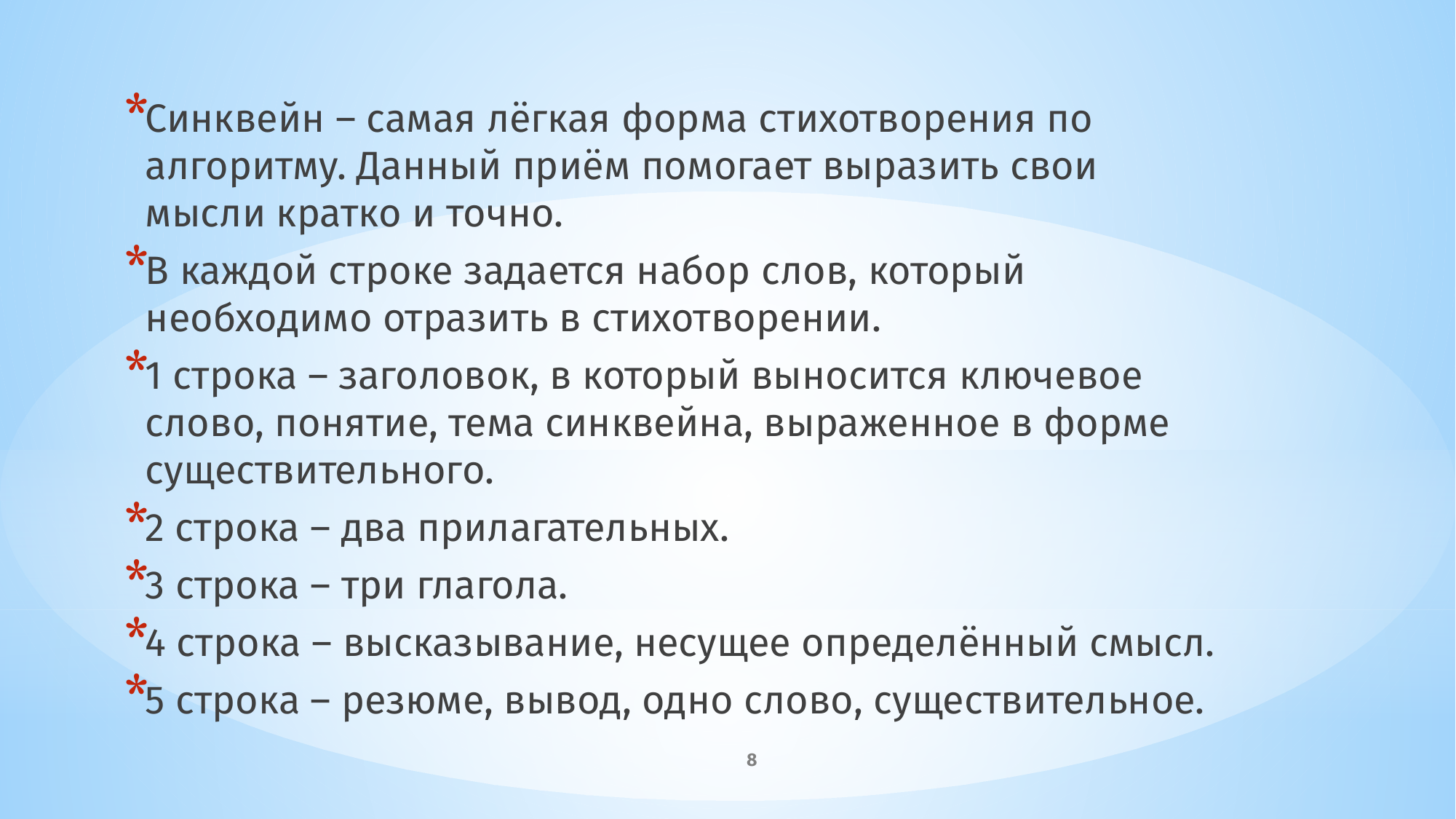

Синквейн – самая лёгкая форма стихотворения по алгоритму. Данный приём помогает выразить свои мысли кратко и точно.
В каждой строке задается набор слов, который необходимо отразить в стихотворении.
1 строка – заголовок, в который выносится ключевое слово, понятие, тема синквейна, выраженное в форме существительного.
2 строка – два прилагательных.
3 строка – три глагола.
4 строка – высказывание, несущее определённый смысл.
5 строка – резюме, вывод, одно слово, существительное.

8